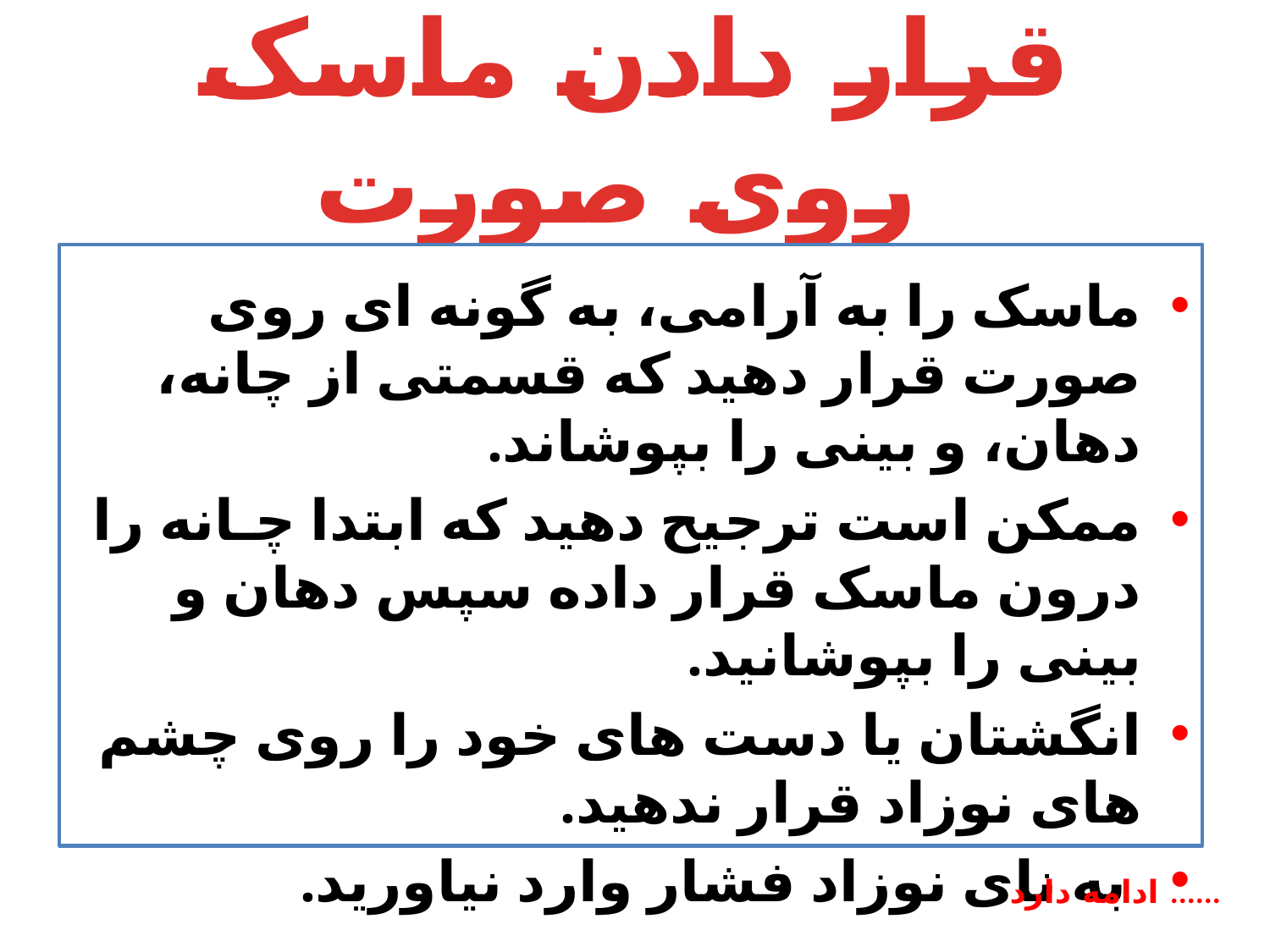

# قرار دادن ماسک روی صورت
ماسک را به آرامی، به گونه ای روی صورت قرار دهید که قسمتی از چانه، دهان، و بینی را بپوشاند.
ممکن است ترجیح دهید که ابتدا چـانه را درون ماسک قرار داده سپس دهان و بینی را بپوشانید.
انگشتان یا دست های خود را روی چشم های نوزاد قرار ندهید.
 به نای نوزاد فشار وارد نیاورید.

ادامه دارد ......